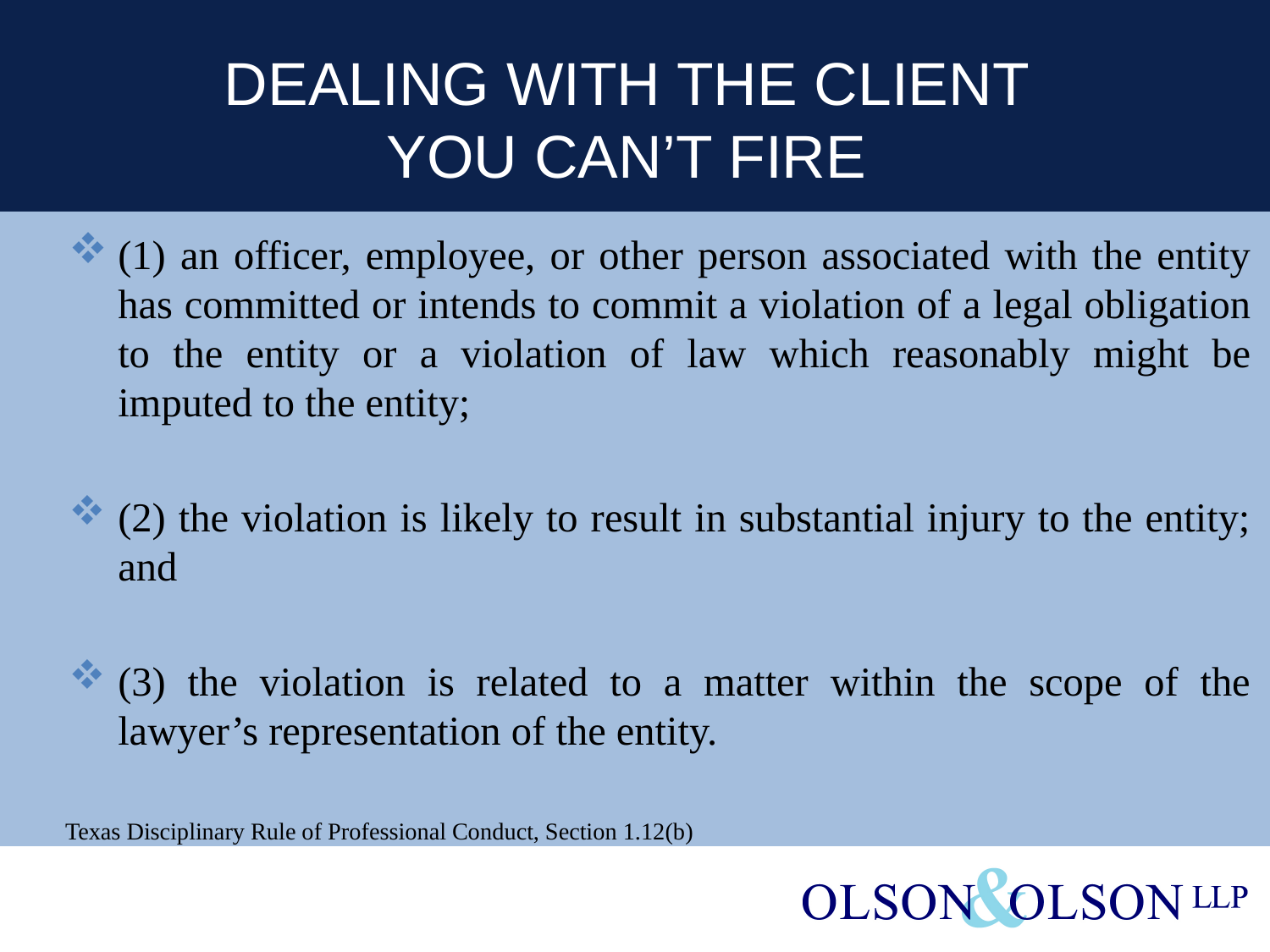

# DEALING WITH THE CLIENT YOU CAN’T FIRE
(1) an officer, employee, or other person associated with the entity has committed or intends to commit a violation of a legal obligation to the entity or a violation of law which reasonably might be imputed to the entity;

(2) the violation is likely to result in substantial injury to the entity; and

(3) the violation is related to a matter within the scope of the lawyer’s representation of the entity.

        Texas Disciplinary Rule of Professional Conduct, Section 1.12(b)